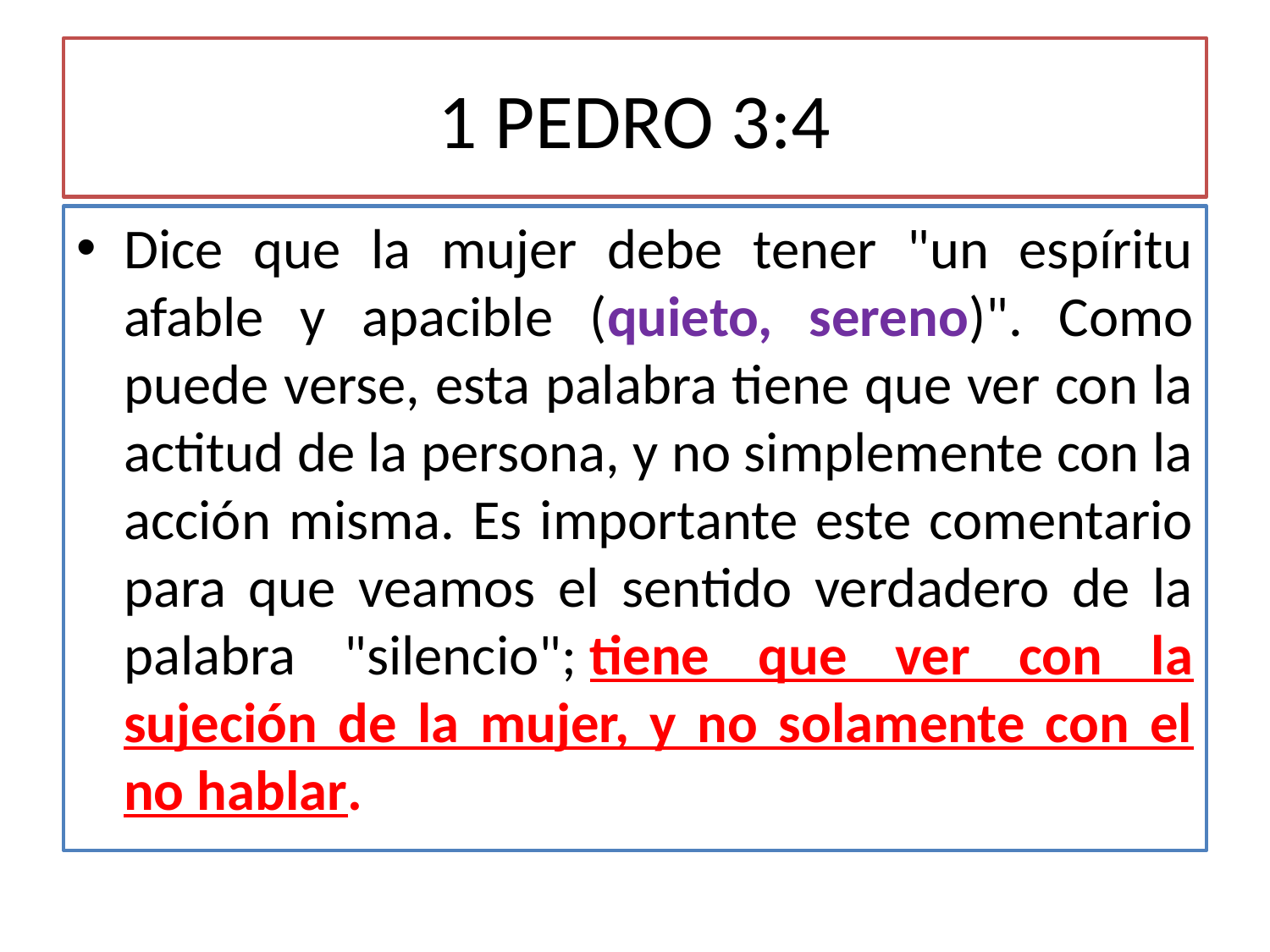

# 1 PEDRO 3:4
Dice que la mujer debe tener "un espíritu afable y apacible (quieto, sereno)". Como puede verse, esta palabra tiene que ver con la actitud de la persona, y no simplemente con la acción misma. Es importante este comentario para que veamos el sentido verdadero de la palabra "silencio"; tiene que ver con la sujeción de la mujer, y no solamente con el no hablar.